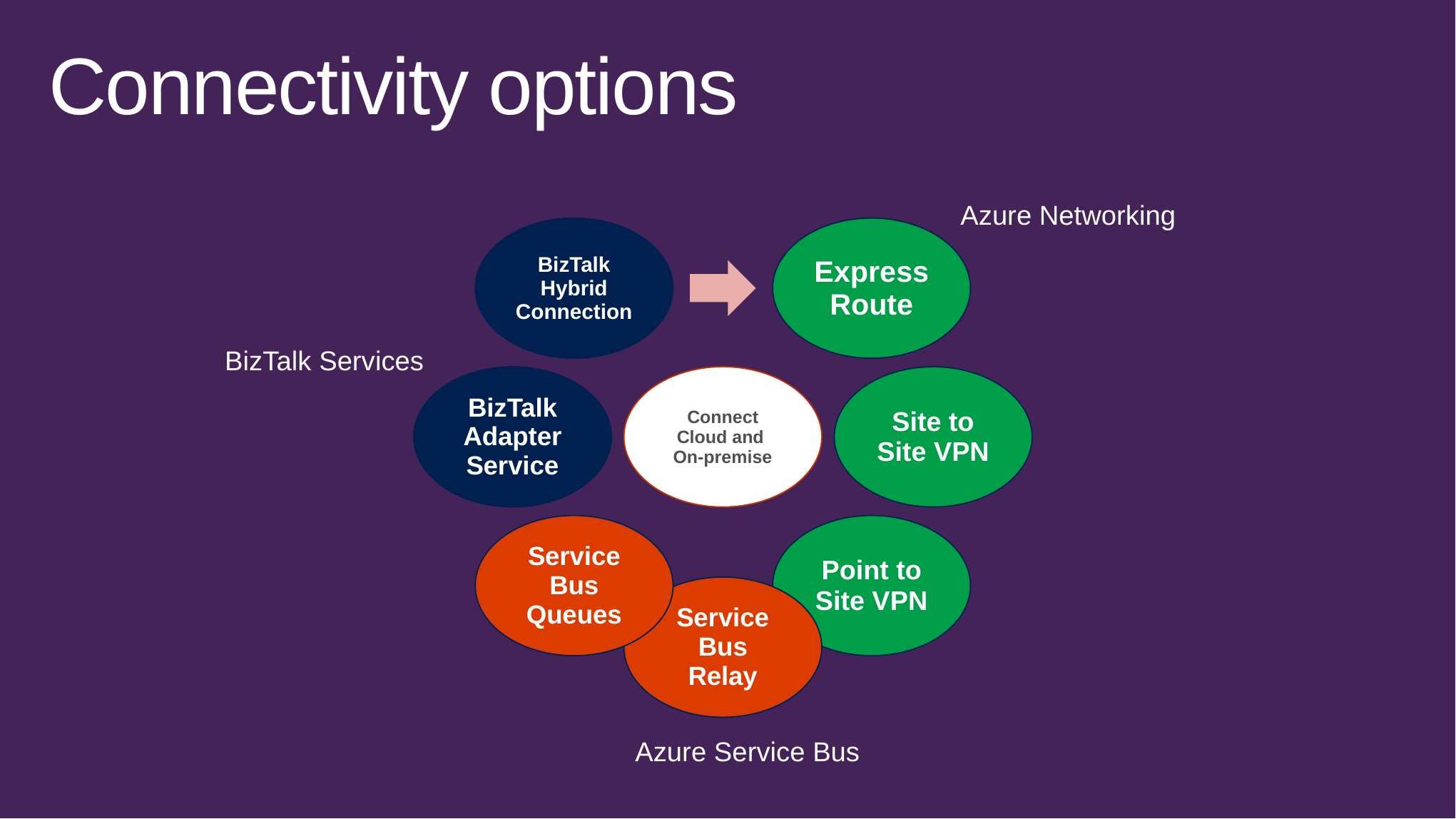

# Connectivity options
Connect Cloud and
On-premise
Express Route
Site to Site VPN
Point to Site VPN
Service Bus Relay
Service Bus Queues
BizTalk Adapter Service
BizTalk Hybrid Connection
Azure Networking
BizTalk Services
Azure Service Bus